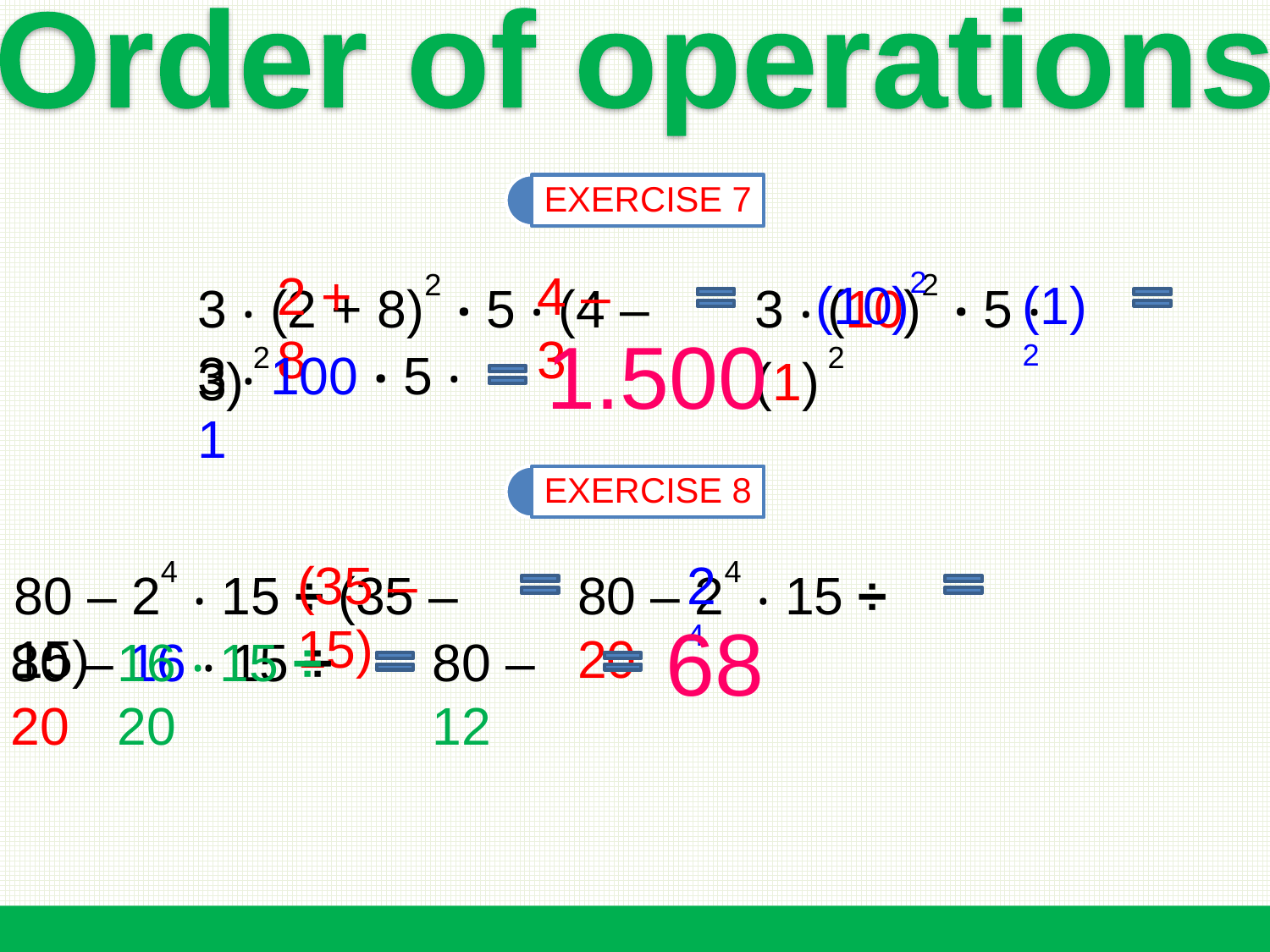

Order of operations

EXERCISE 7
2 + 8
4 – 3
(10)2
(1) 2
3 ‧ (2 + 8)2 ‧ 5 ‧ (4 – 3) 2
3 ‧ (10)2 ‧ 5 ‧ (1) 2

1.500
3 ‧ 100 ‧ 5 ‧ 1

EXERCISE 8
24
80 – 24 ‧ 15 ÷ (35 – 15)
(35 – 15)
80 – 24 ‧ 15 ÷ 20

68
80 – 16 ‧ 15 ÷ 20
16 ‧ 15 ÷ 20
80 – 12